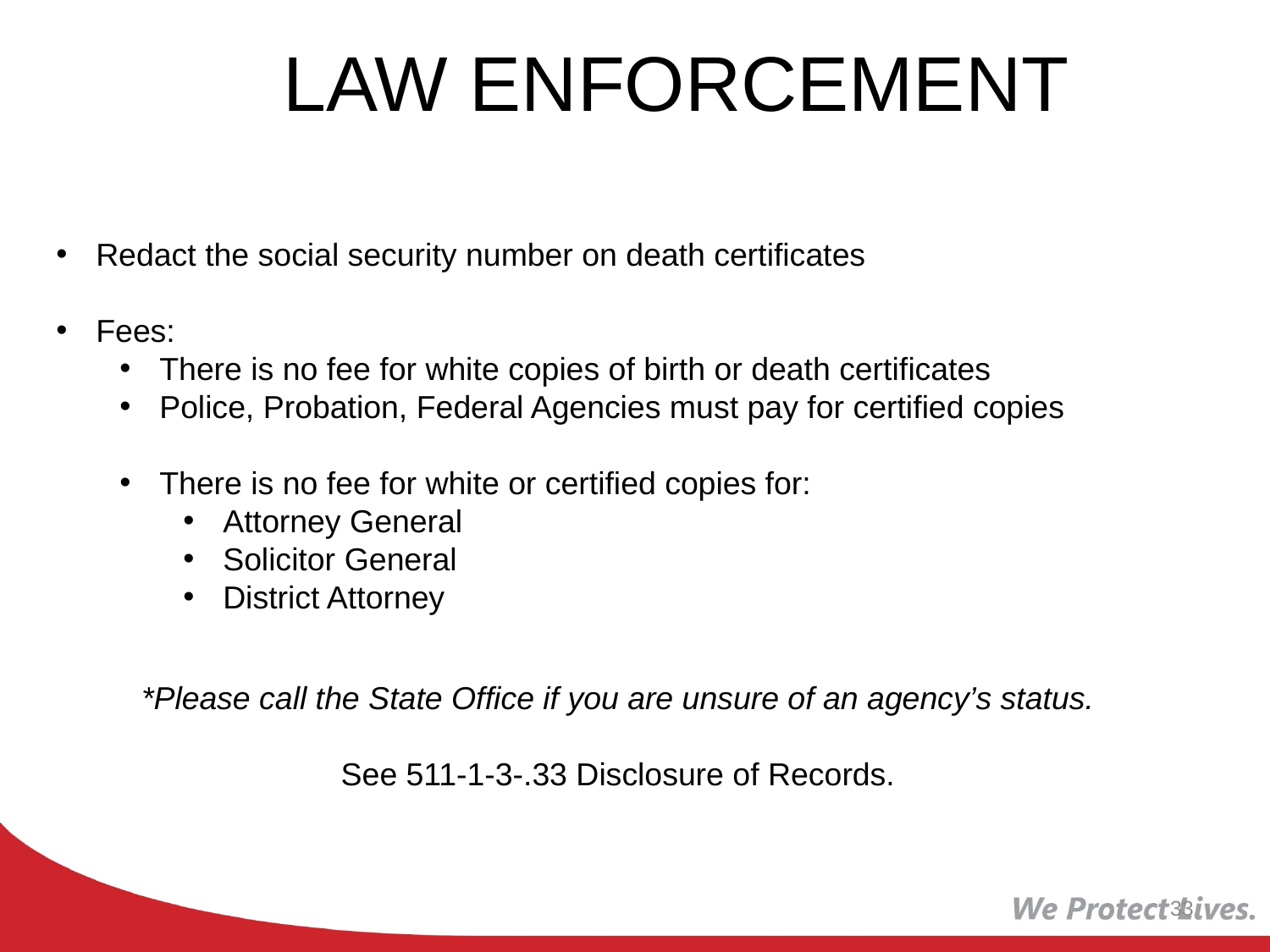

LAW ENFORCEMENT

Redact the social security number on death certificates

Fees:
There is no fee for white copies of birth or death certificates
Police, Probation, Federal Agencies must pay for certified copies

There is no fee for white or certified copies for:
Attorney General
Solicitor General
District Attorney

*Please call the State Office if you are unsure of an agency’s status.

See 511-1-3-.33 Disclosure of Records.
33